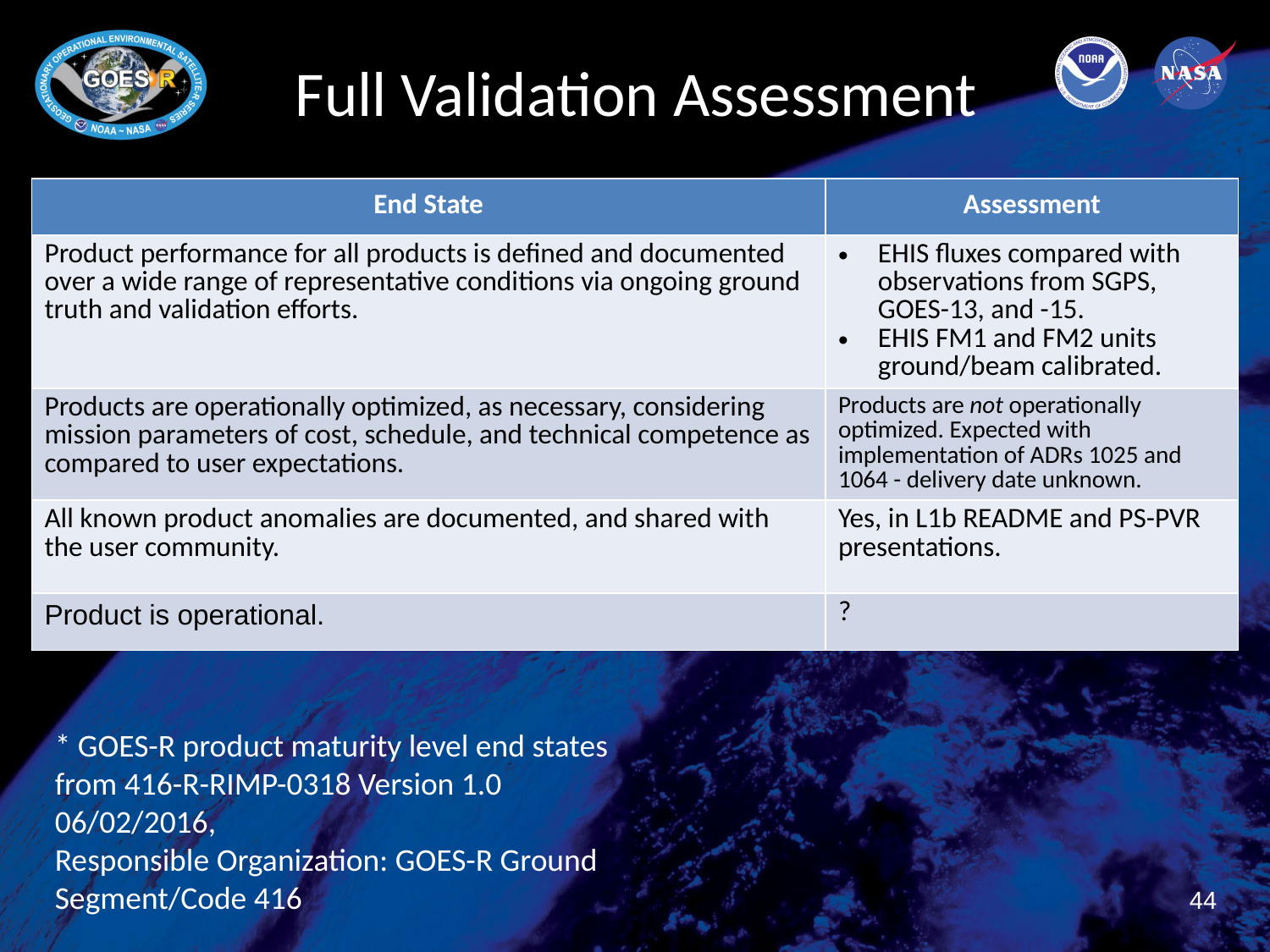

# Full Validation Assessment
| End State | Assessment |
| --- | --- |
| Product performance for all products is defined and documented over a wide range of representative conditions via ongoing ground truth and validation efforts. | EHIS fluxes compared with observations from SGPS, GOES-13, and -15. EHIS FM1 and FM2 units ground/beam calibrated. |
| Products are operationally optimized, as necessary, considering mission parameters of cost, schedule, and technical competence as compared to user expectations. | Products are not operationally optimized. Expected with implementation of ADRs 1025 and 1064 - delivery date unknown. |
| All known product anomalies are documented, and shared with the user community. | Yes, in L1b README and PS-PVR presentations. |
| Product is operational. | ? |
* GOES-R product maturity level end states from 416-R-RIMP-0318 Version 1.0 06/02/2016,
Responsible Organization: GOES-R Ground Segment/Code 416
44